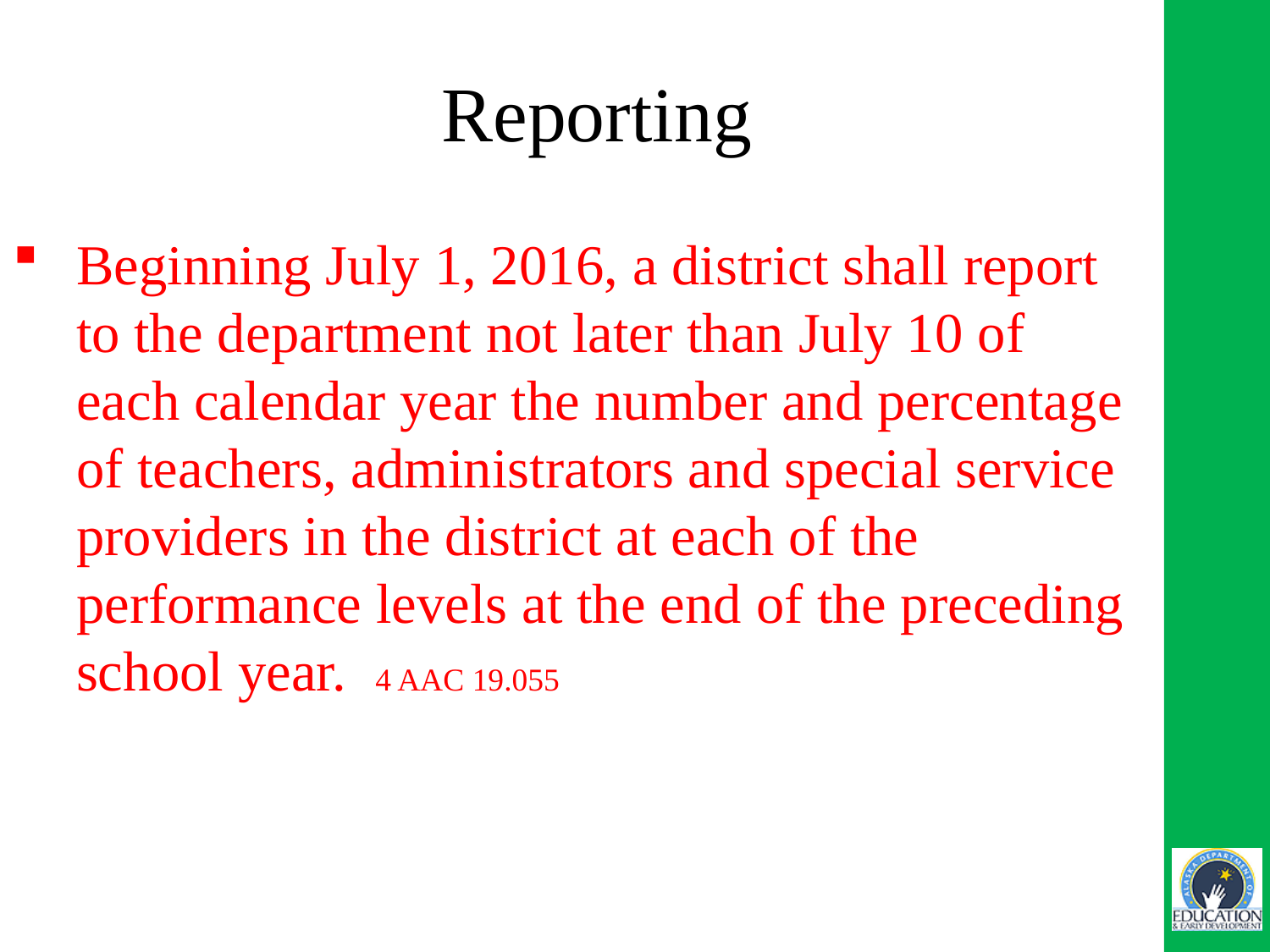

# Reporting
Beginning July 1, 2016, a district shall report to the department not later than July 10 of each calendar year the number and percentage of teachers, administrators and special service providers in the district at each of the performance levels at the end of the preceding school year.  4 AAC 19.055